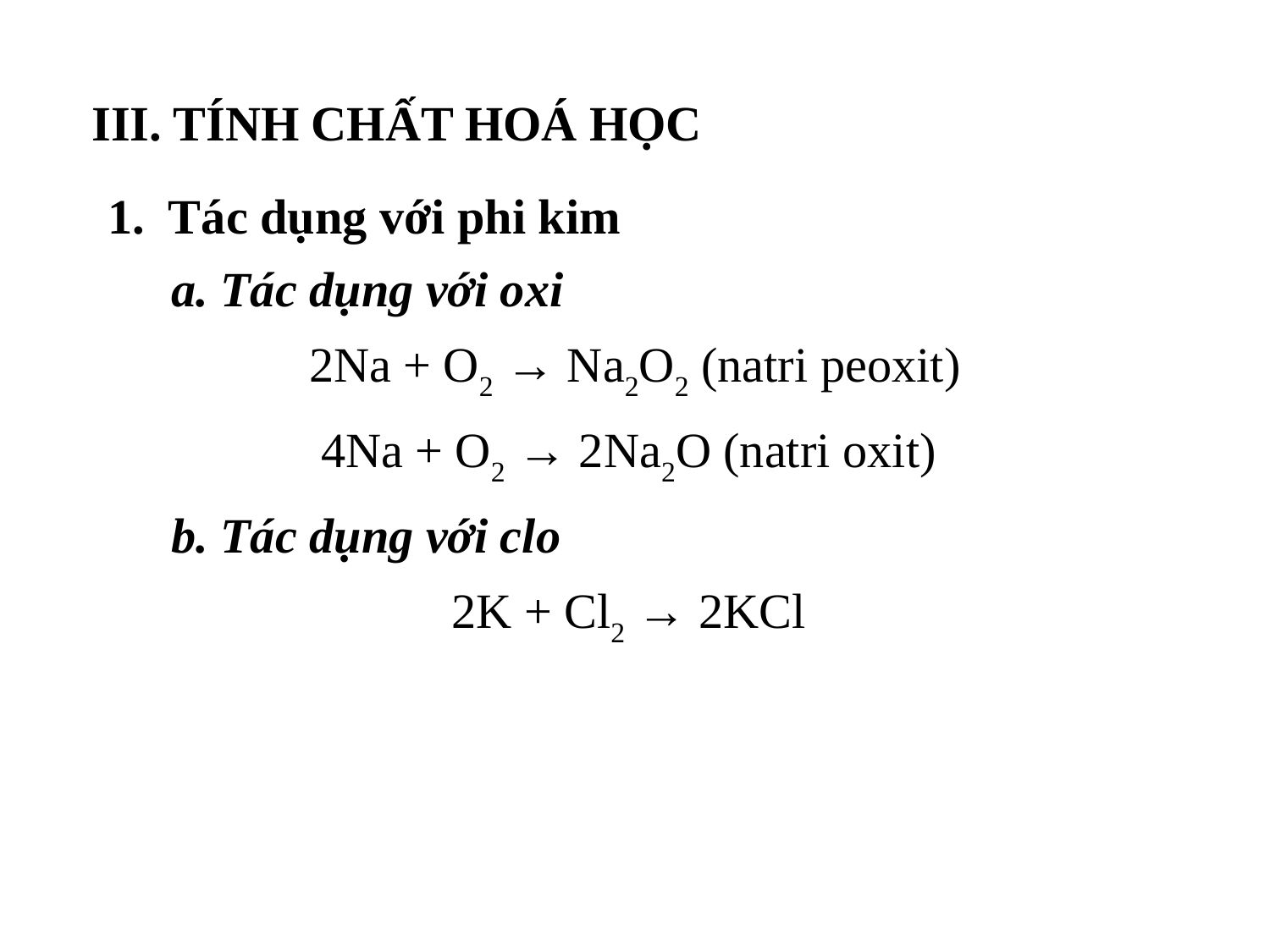

III. TÍNH CHẤT HOÁ HỌC
1.  Tác dụng với phi kim

a. Tác dụng với oxi
2Na + O2 → Na2O2 (natri peoxit)
4Na + O2 → 2Na2O (natri oxit)
b. Tác dụng với clo
2K + Cl2 → 2KCl